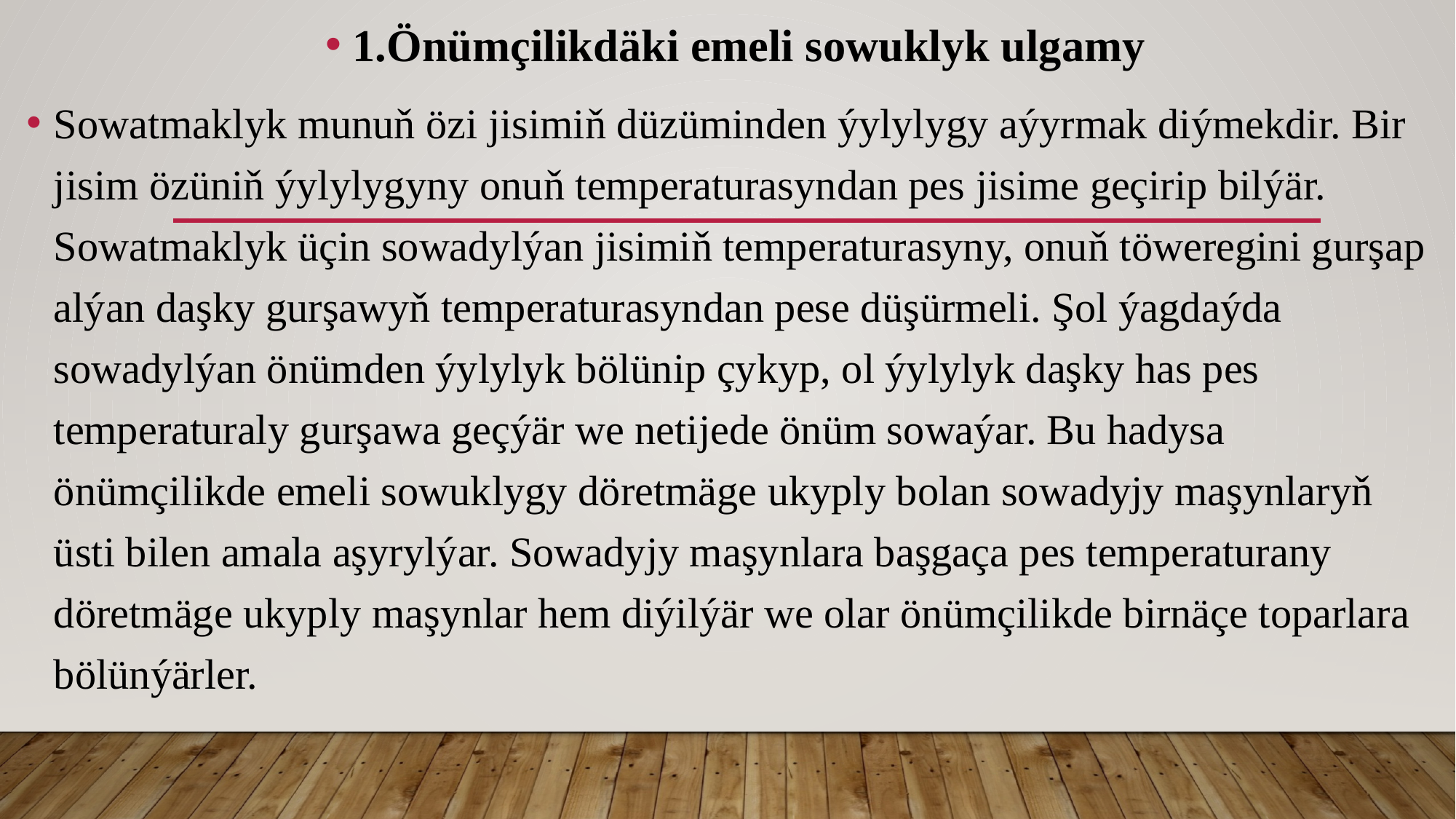

1.Önümçilikdäki emeli sowuklyk ulgamy
Sowatmaklyk munuň özi jisimiň düzüminden ýylylygy aýyrmak diýmekdir. Bir jisim özüniň ýylylygyny onuň temperaturasyndan pes jisime geçirip bilýär. Sowatmaklyk üçin sowadylýan jisimiň temperaturasyny, onuň töweregini gurşap alýan daşky gurşawyň temperaturasyndan pese düşürmeli. Şol ýagdaýda sowadylýan önümden ýylylyk bölünip çykyp, ol ýylylyk daşky has pes temperaturaly gurşawa geçýär we netijede önüm sowaýar. Bu hadysa önümçilikde emeli sowuklygy döretmäge ukyply bolan sowadyjy maşynlaryň üsti bilen amala aşyrylýar. Sowadyjy maşynlara başgaça pes temperaturany döretmäge ukyply maşynlar hem diýilýär we olar önümçilikde birnäçe toparlara bölünýärler.